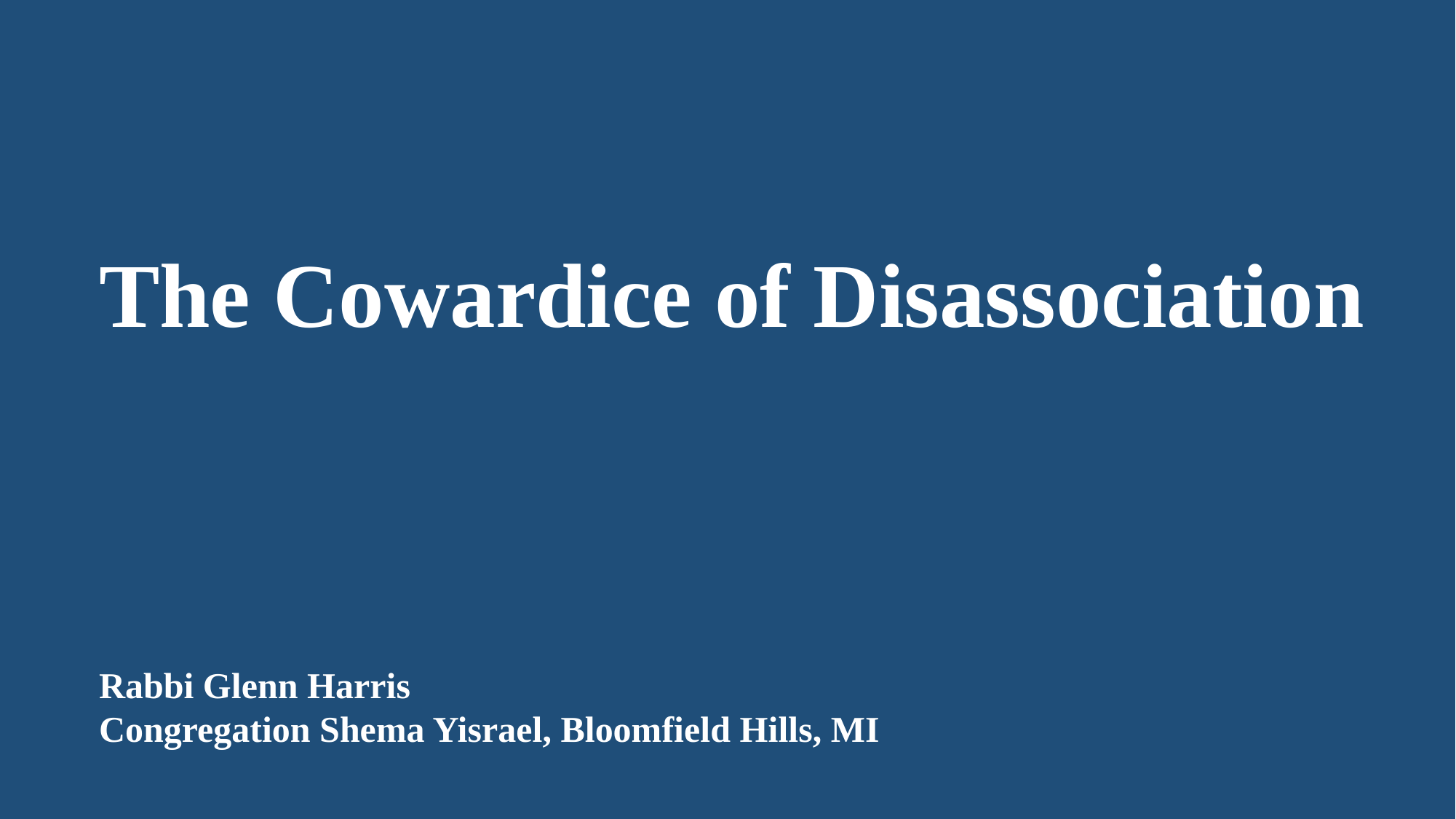

The Cowardice of Disassociation

Rabbi Glenn Harris
Congregation Shema Yisrael, Bloomfield Hills, MI